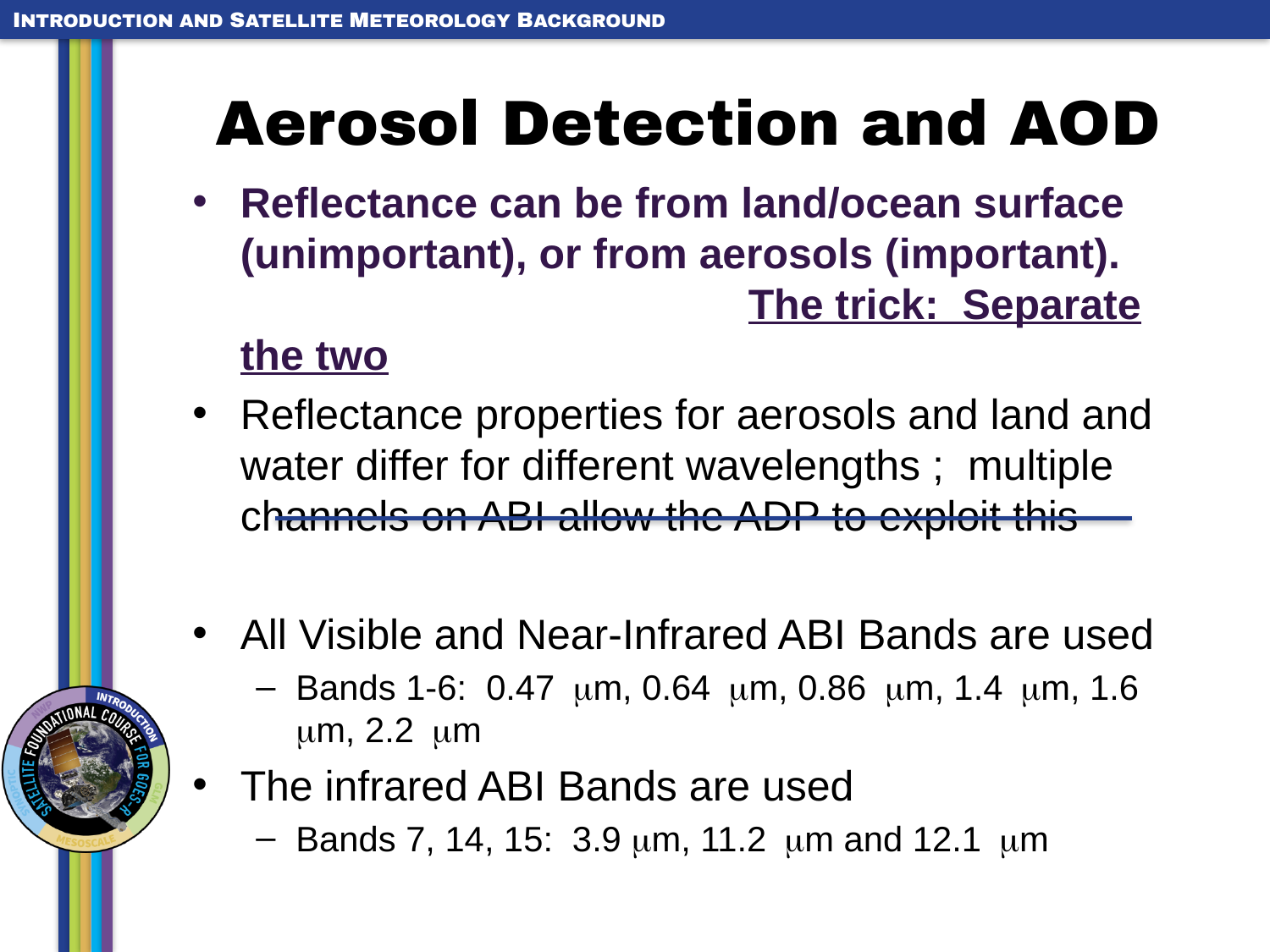

# Aerosol Detection and AOD
Reflectance can be from land/ocean surface (unimportant), or from aerosols (important).  				The trick:  Separate the two
Reflectance properties for aerosols and land and water differ for different wavelengths ;  multiple channels on ABI allow the ADP to exploit this

All Visible and Near-Infrared ABI Bands are used
Bands 1-6:  0.47 μm, 0.64 μm, 0.86 μm, 1.4 μm, 1.6 μm, 2.2 μm
The infrared ABI Bands are used
Bands 7, 14, 15:  3.9 μm, 11.2 μm and 12.1 μm